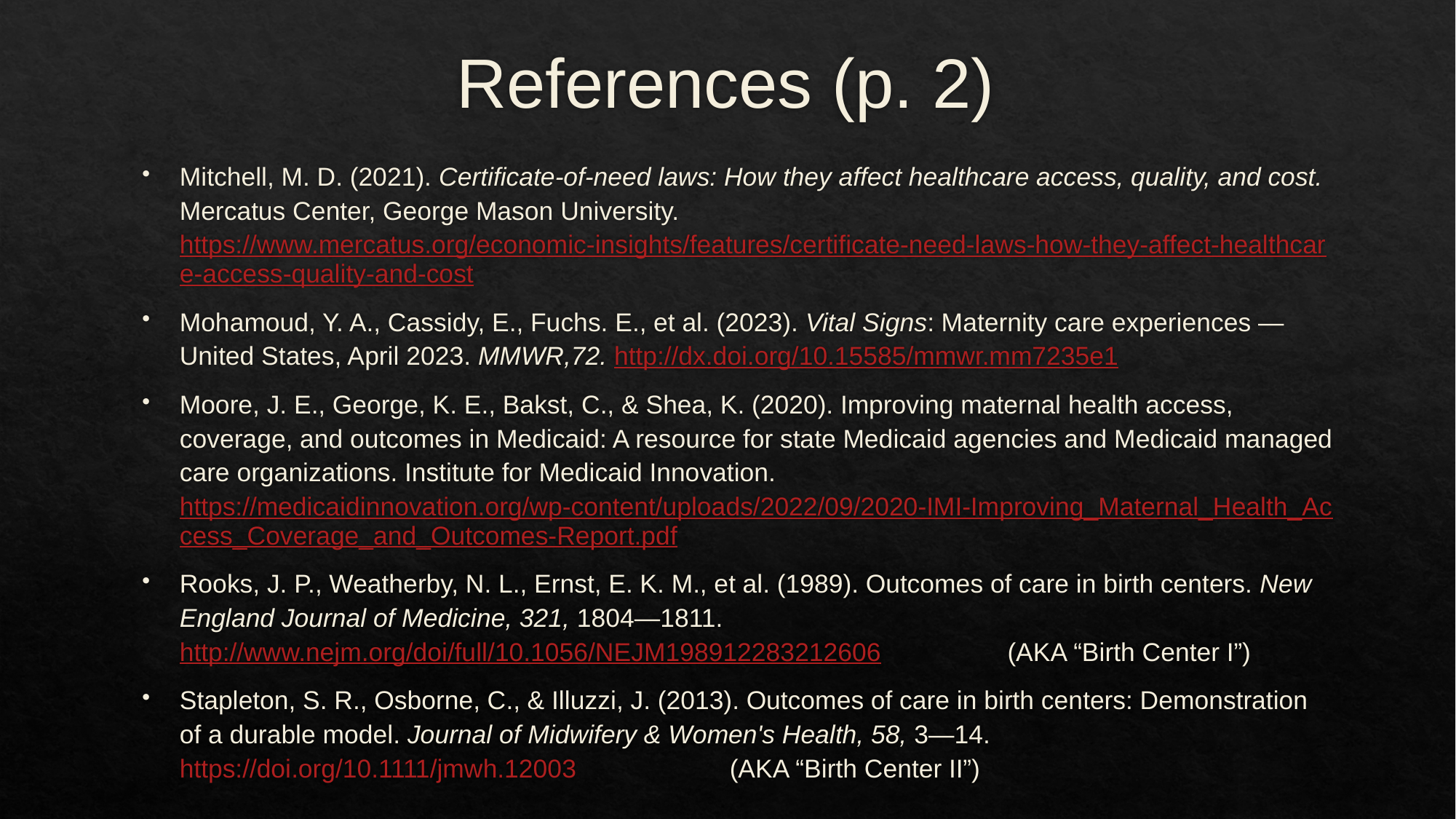

# References (p. 2)
Mitchell, M. D. (2021). Certificate-of-need laws: How they affect healthcare access, quality, and cost. Mercatus Center, George Mason University. https://www.mercatus.org/economic-insights/features/certificate-need-laws-how-they-affect-healthcare-access-quality-and-cost
Mohamoud, Y. A., Cassidy, E., Fuchs. E., et al. (2023). Vital Signs: Maternity care experiences — United States, April 2023. MMWR,72. http://dx.doi.org/10.15585/mmwr.mm7235e1
Moore, J. E., George, K. E., Bakst, C., & Shea, K. (2020). Improving maternal health access, coverage, and outcomes in Medicaid: A resource for state Medicaid agencies and Medicaid managed care organizations. Institute for Medicaid Innovation. https://medicaidinnovation.org/wp-content/uploads/2022/09/2020-IMI-Improving_Maternal_Health_Access_Coverage_and_Outcomes-Report.pdf
Rooks, J. P., Weatherby, N. L., Ernst, E. K. M., et al. (1989). Outcomes of care in birth centers. New England Journal of Medicine, 321, 1804—1811. http://www.nejm.org/doi/full/10.1056/NEJM198912283212606 	         (AKA “Birth Center I”)
Stapleton, S. R., Osborne, C., & Illuzzi, J. (2013). Outcomes of care in birth centers: Demonstration of a durable model. Journal of Midwifery & Women's Health, 58, 3—14. https://doi.org/10.1111/jmwh.12003 	                (AKA “Birth Center II”)